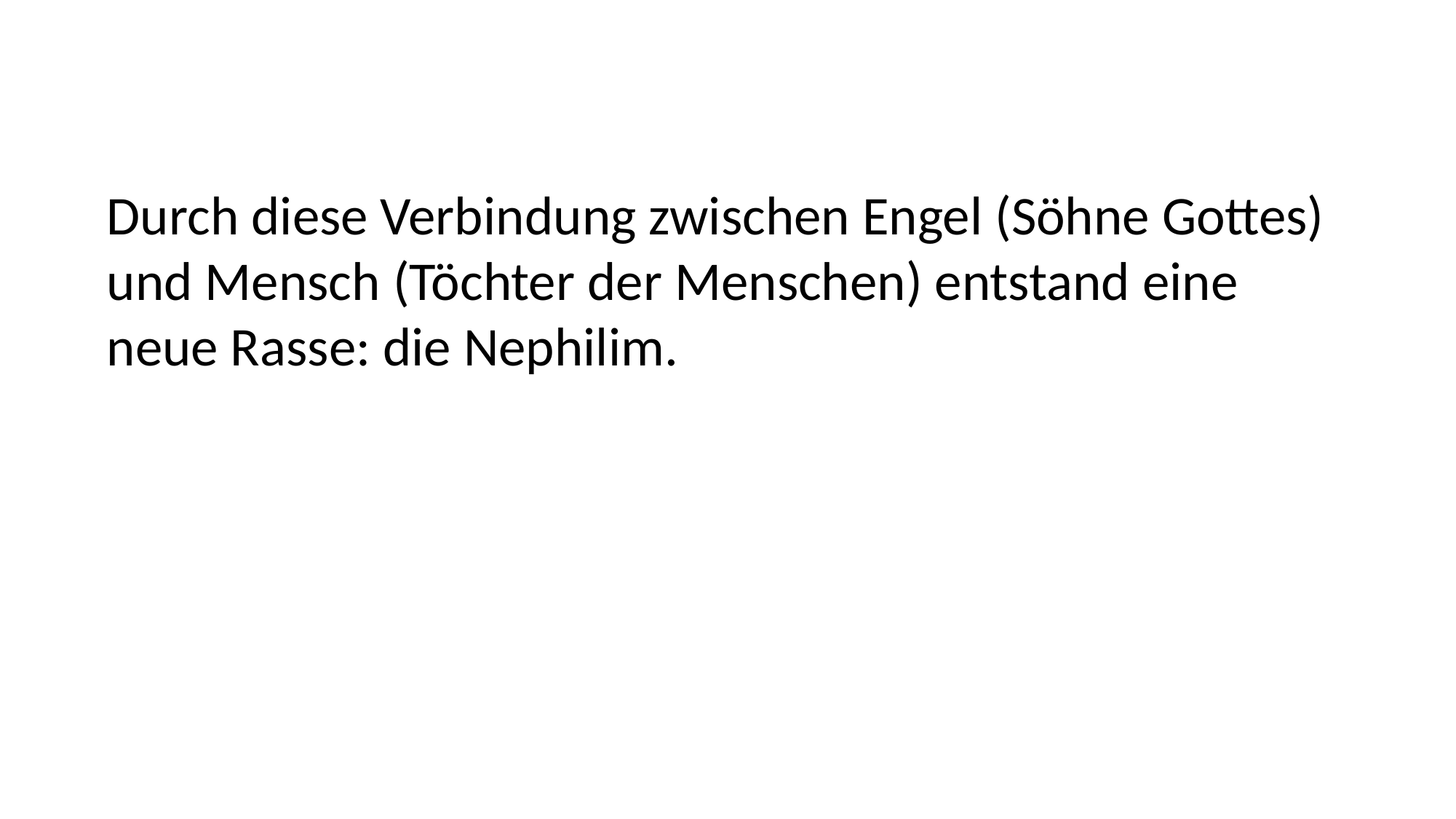

Durch diese Verbindung zwischen Engel (Söhne Gottes)
und Mensch (Töchter der Menschen) entstand eine
neue Rasse: die Nephilim.